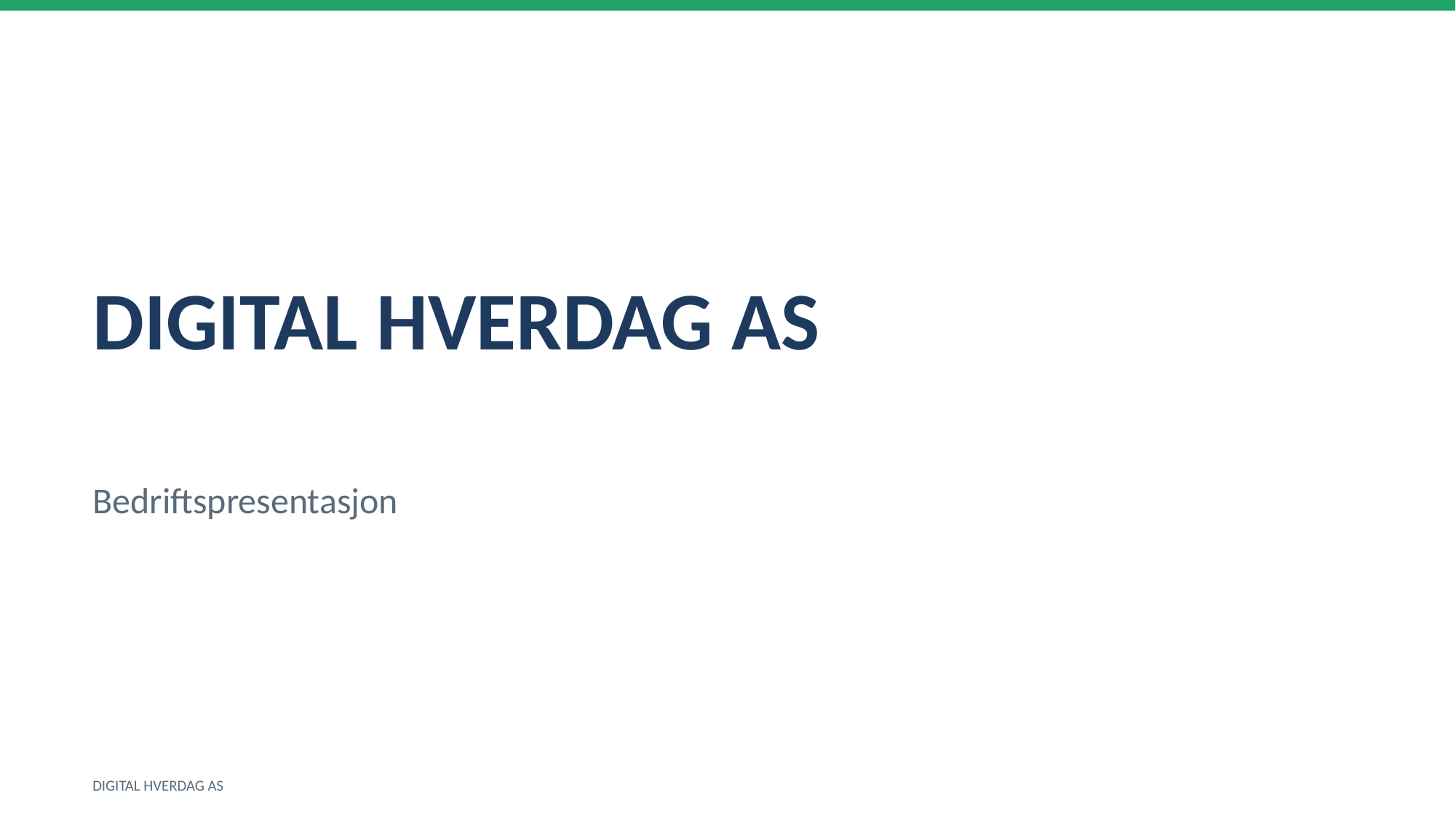

DIGITAL HVERDAG AS
Bedriftspresentasjon
DIGITAL HVERDAG AS